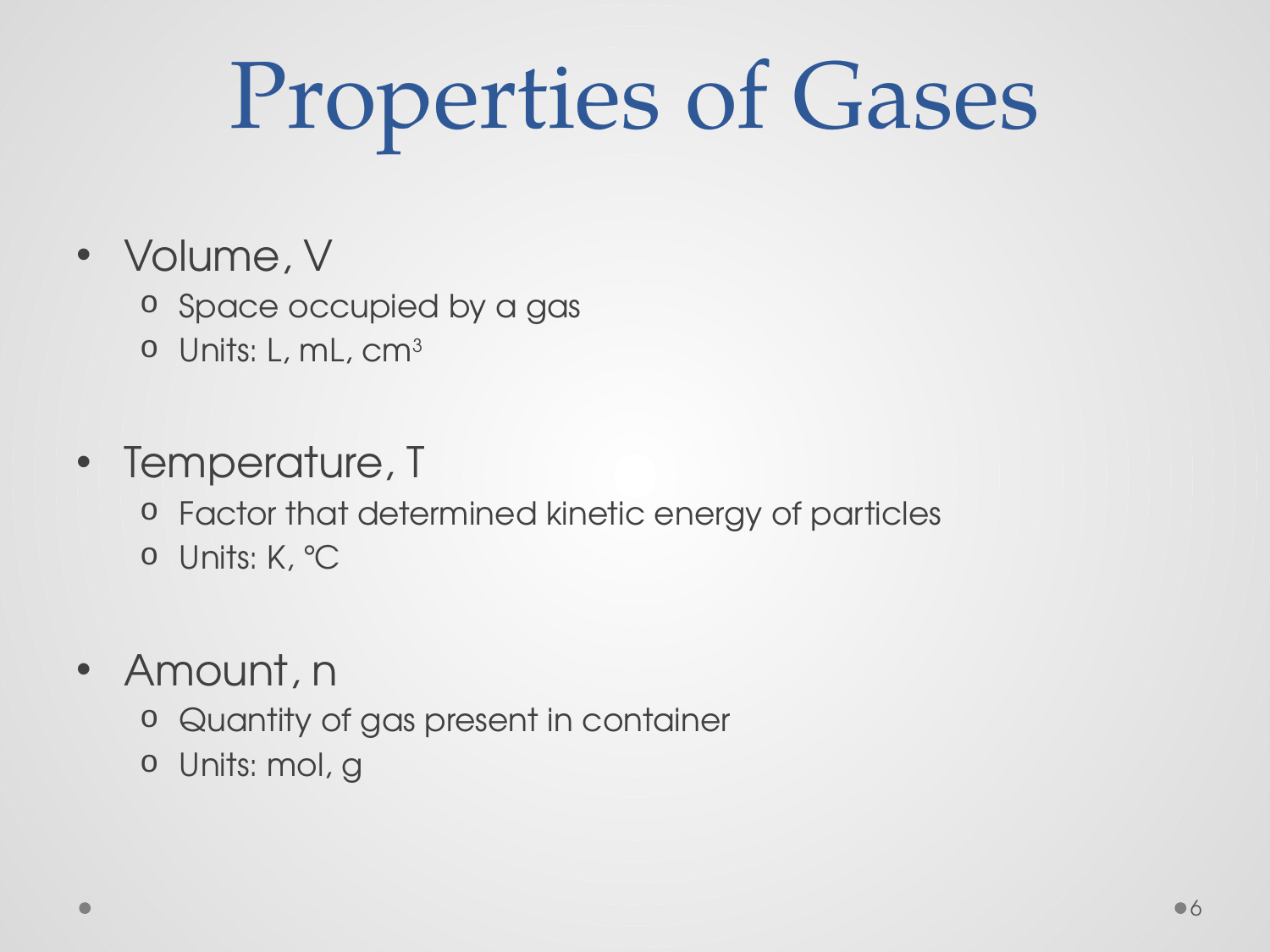

# Properties of Gases
Volume, V
Space occupied by a gas
Units: L, mL, cm3

Temperature, T
Factor that determined kinetic energy of particles
Units: K, ℃

Amount, n
Quantity of gas present in container
Units: mol, g

6